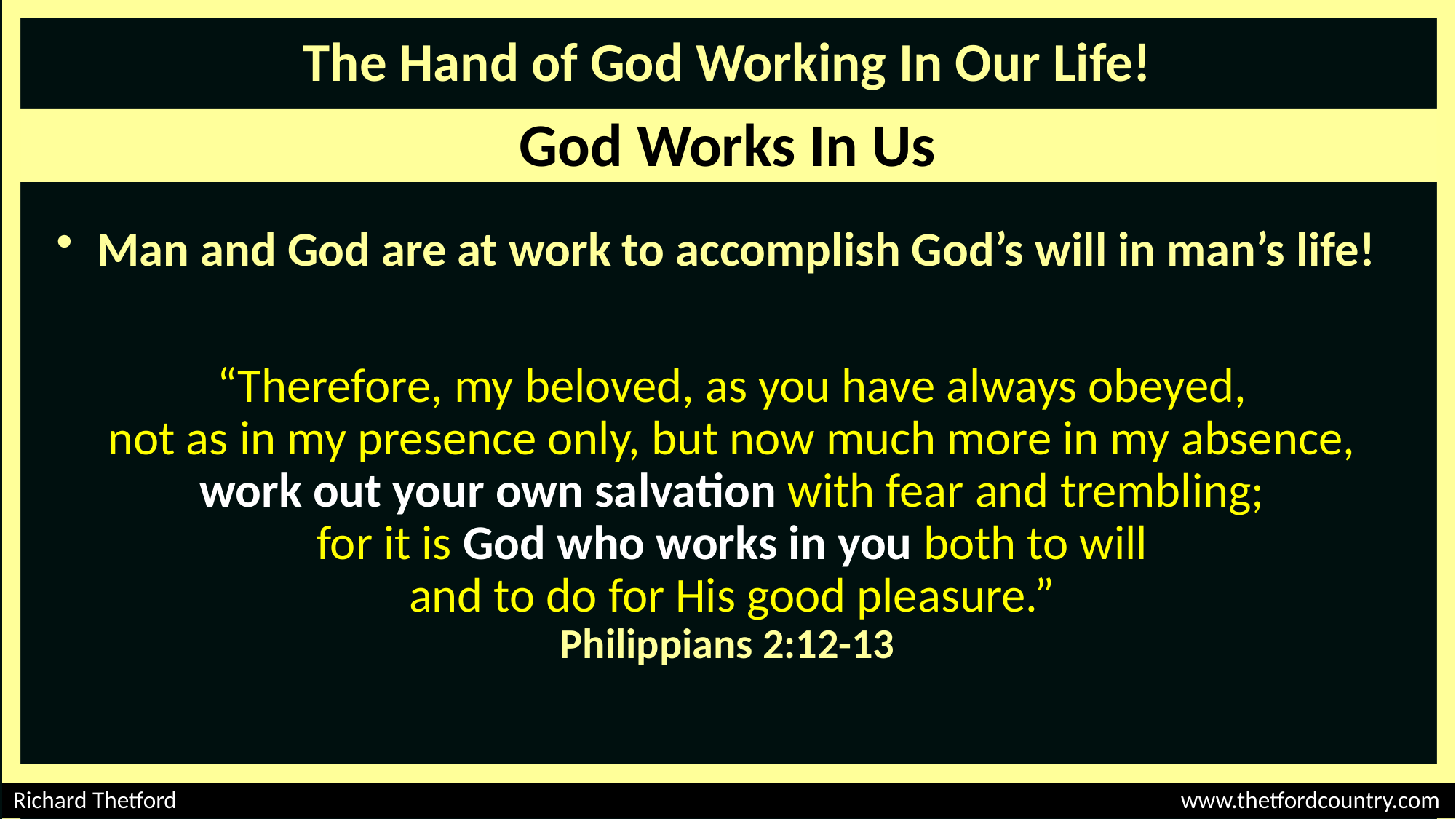

The Hand of God Working In Our Life!
God Works In Us

Man and God are at work to accomplish God’s will in man’s life!
“Therefore, my beloved, as you have always obeyed,
not as in my presence only, but now much more in my absence, work out your own salvation with fear and trembling;
for it is God who works in you both to will
and to do for His good pleasure.”
Philippians 2:12-13

Richard Thetford									              www.thetfordcountry.com